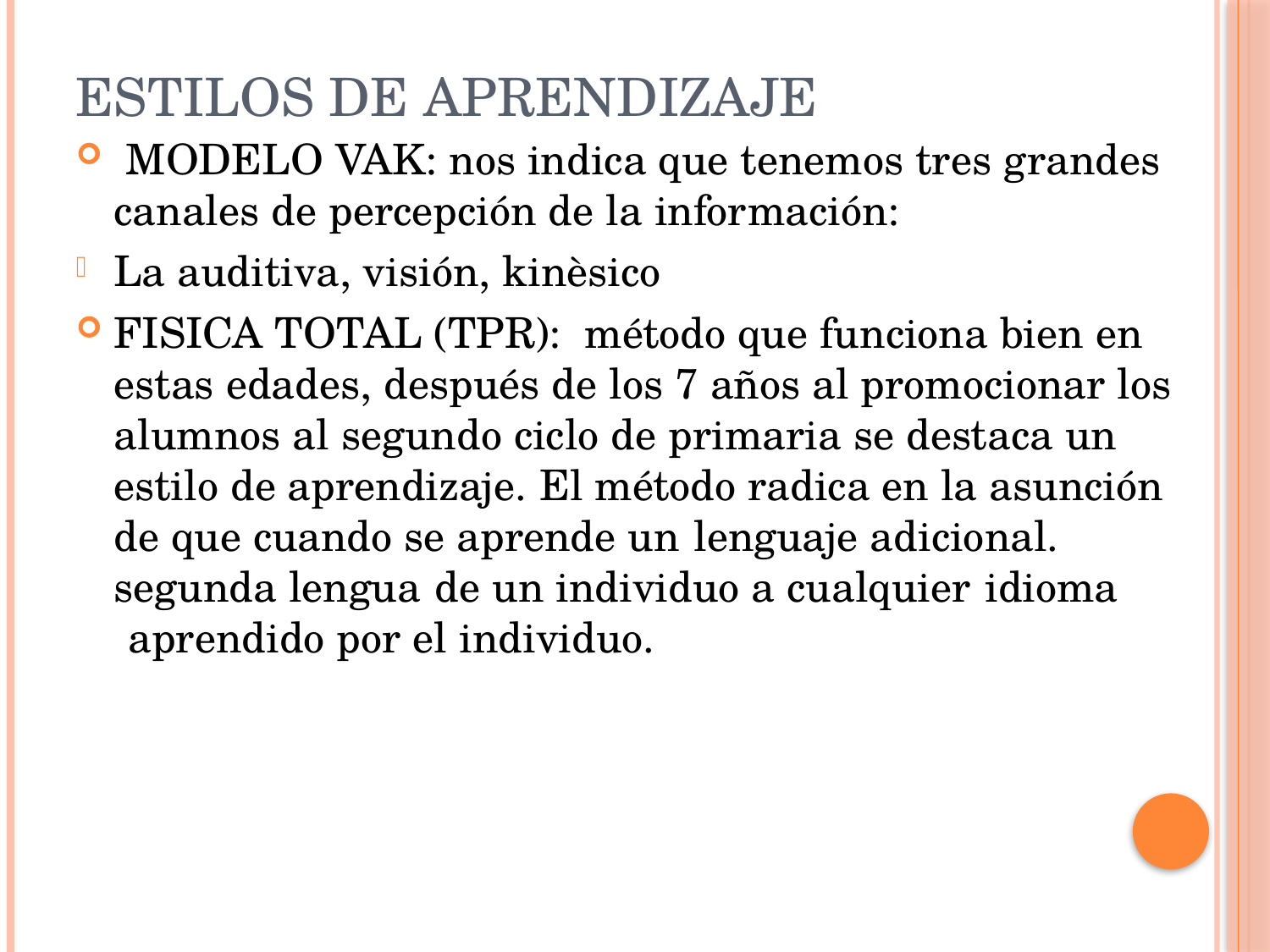

# ESTILOS DE APRENDIZAJE
 MODELO VAK: nos indica que tenemos tres grandes canales de percepción de la información:
La auditiva, visión, kinèsico
FISICA TOTAL (TPR):  método que funciona bien en estas edades, después de los 7 años al promocionar los alumnos al segundo ciclo de primaria se destaca un estilo de aprendizaje. El método radica en la asunción de que cuando se aprende un lenguaje adicional. segunda lengua de un individuo a cualquier idioma  aprendido por el individuo.